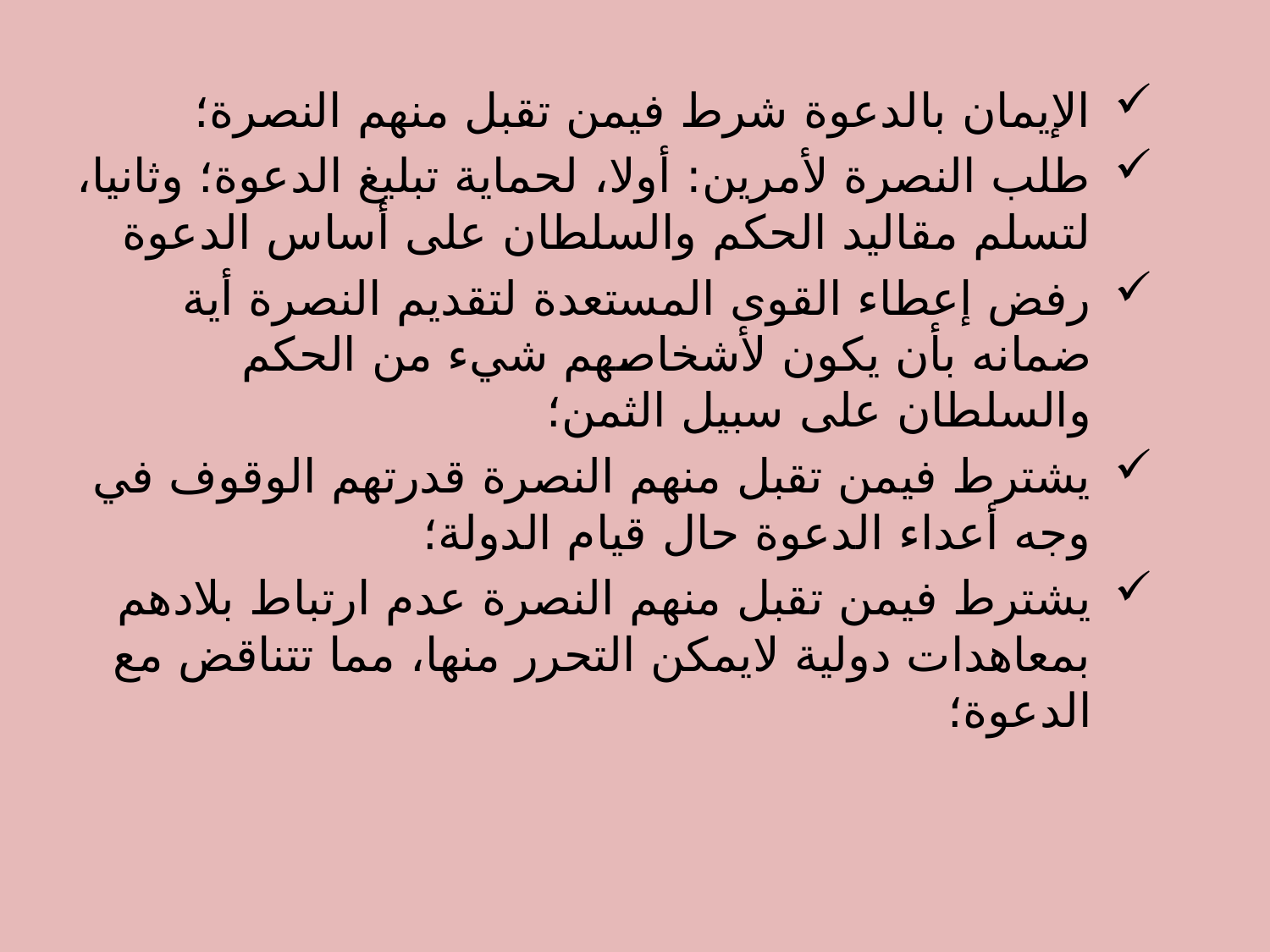

الإيمان بالدعوة شرط فيمن تقبل منهم النصرة؛
طلب النصرة لأمرين: أولا، لحماية تبليغ الدعوة؛ وثانيا، لتسلم مقاليد الحكم والسلطان على أساس الدعوة
رفض إعطاء القوى المستعدة لتقديم النصرة أية ضمانه بأن يكون لأشخاصهم شيء من الحكم والسلطان على سبيل الثمن؛
يشترط فيمن تقبل منهم النصرة قدرتهم الوقوف في وجه أعداء الدعوة حال قيام الدولة؛
يشترط فيمن تقبل منهم النصرة عدم ارتباط بلادهم بمعاهدات دولية لايمكن التحرر منها، مما تتناقض مع الدعوة؛